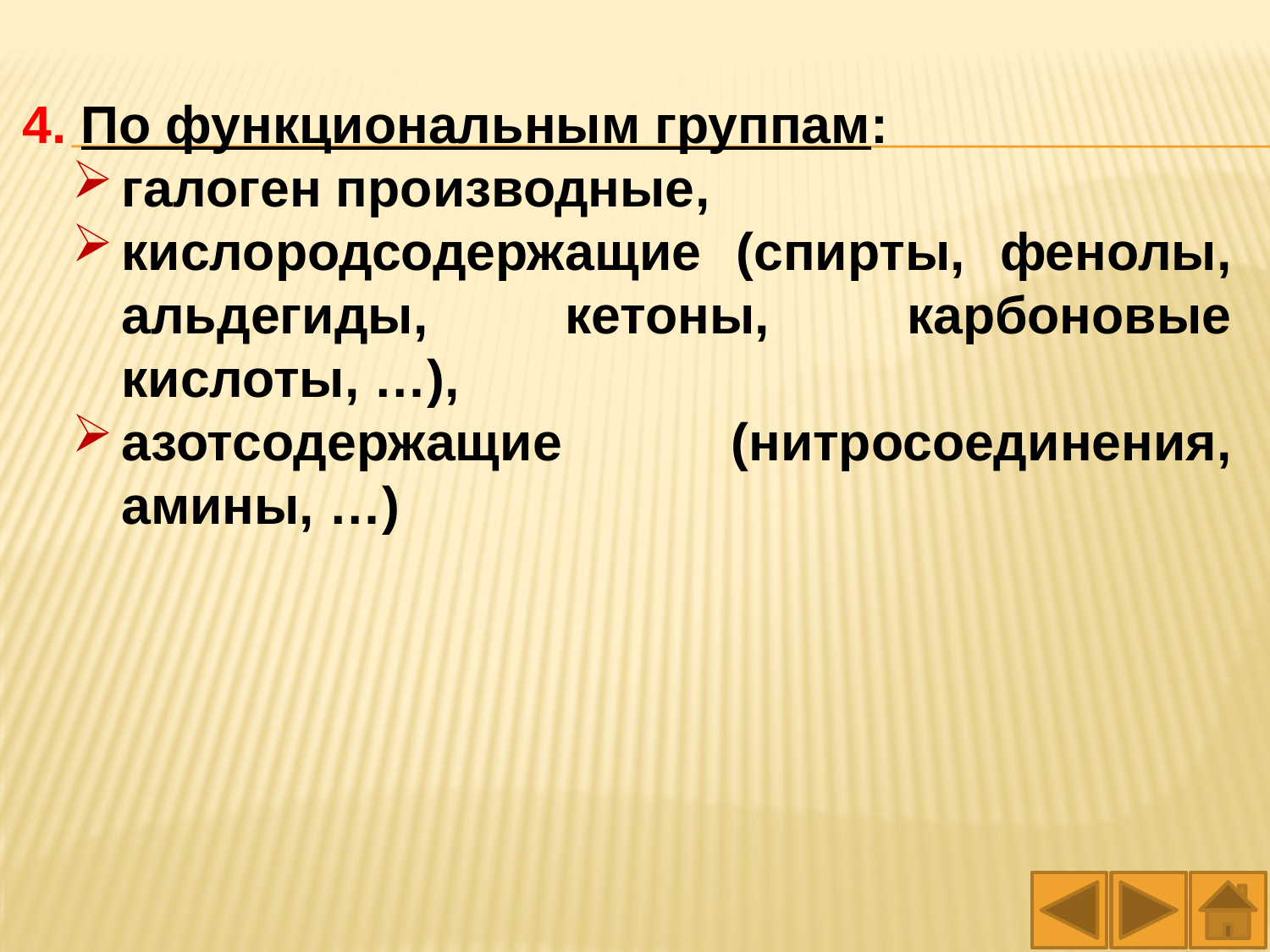

4. По функциональным группам:
галоген производные,
кислородсодержащие (спирты, фенолы, альдегиды, кетоны, карбоновые кислоты, …),
азотсодержащие (нитросоединения, амины, …)